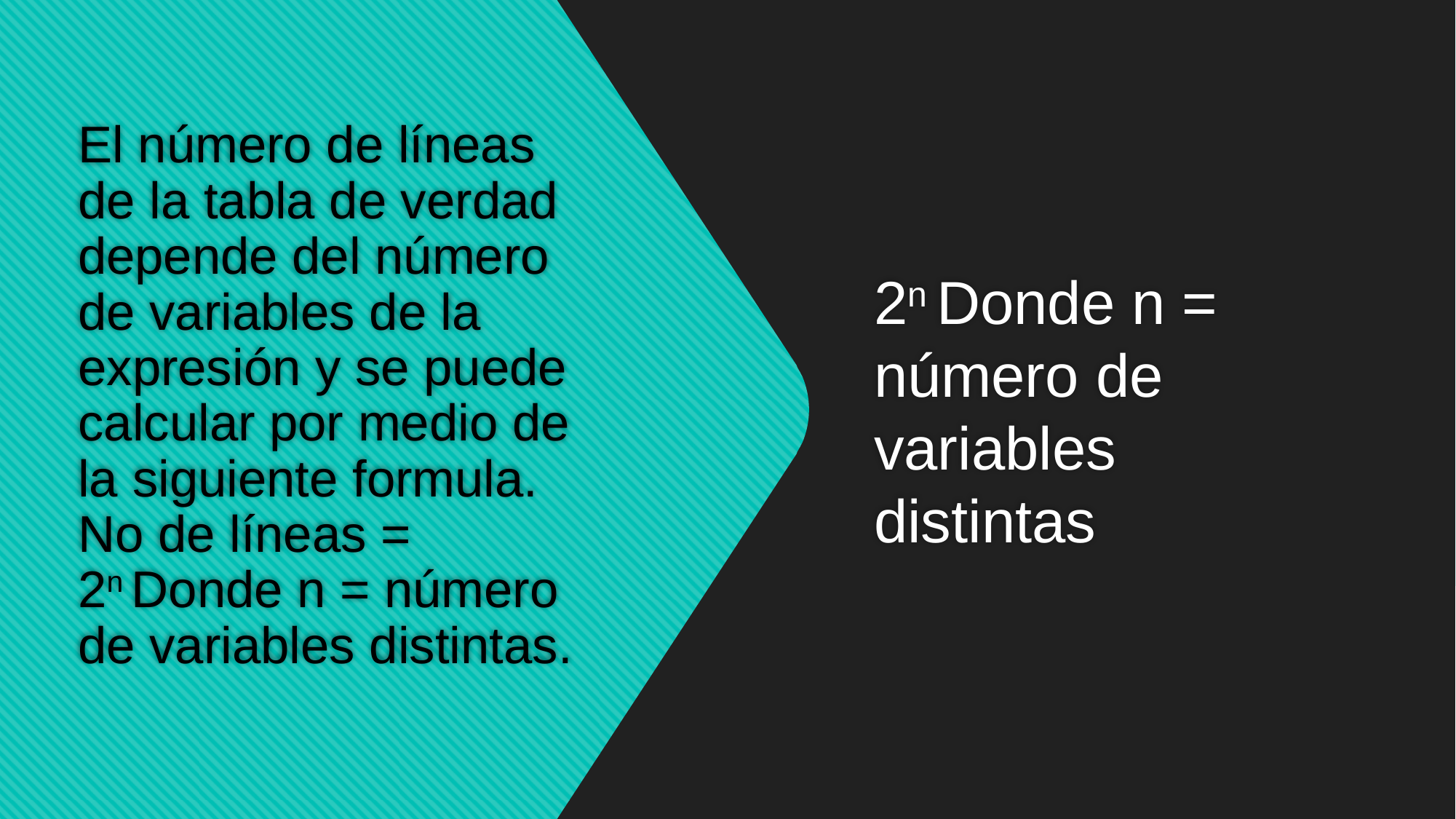

# El número de líneas de la tabla de verdad depende del número de variables de la expresión y se puede calcular por medio de la siguiente formula.
No de líneas = 2n Donde n = número de variables distintas.

2n Donde n = número de variables distintas